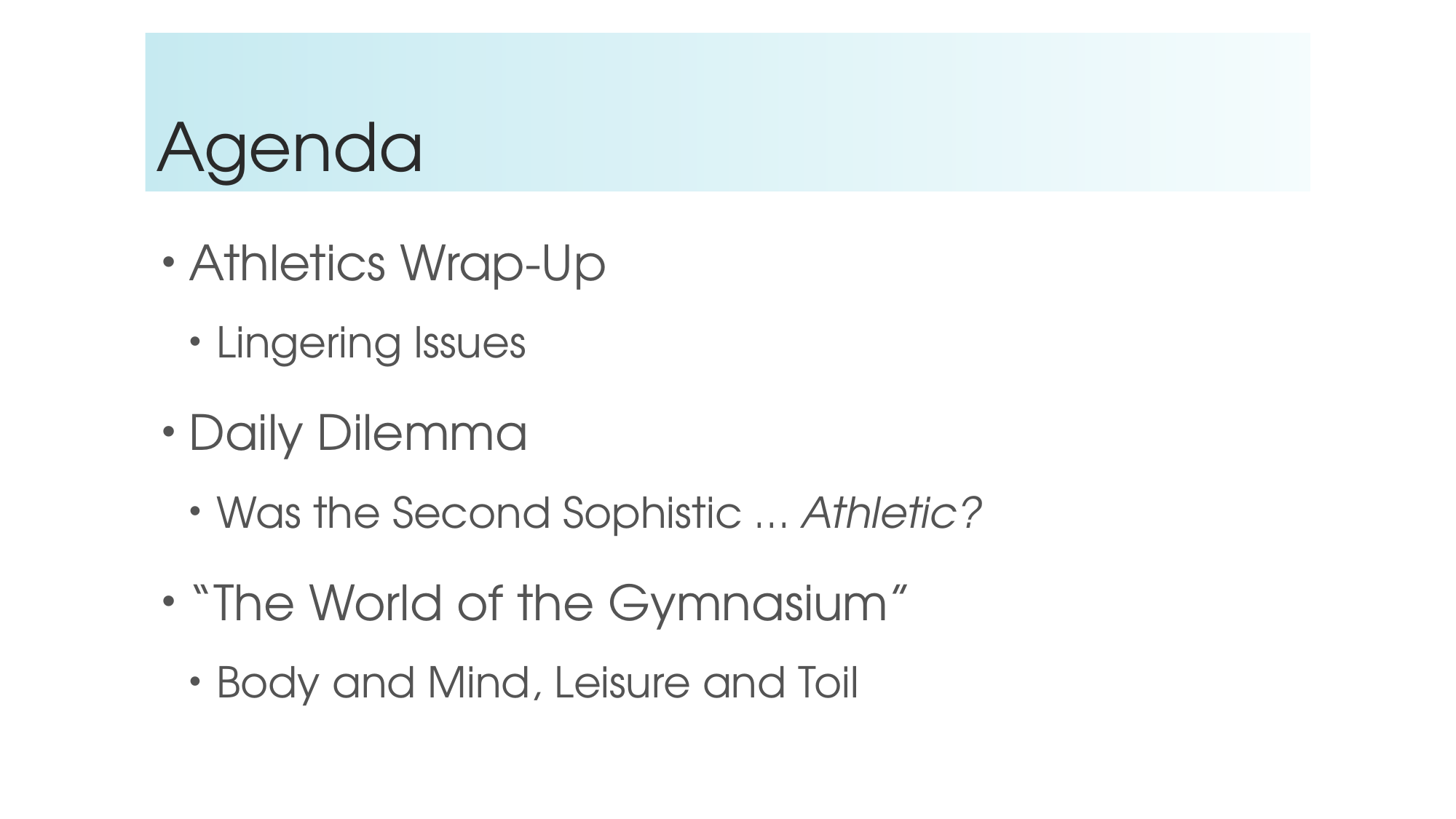

# Agenda
Athletics Wrap-Up
Lingering Issues
Daily Dilemma
Was the Second Sophistic … Athletic?
“The World of the Gymnasium”
Body and Mind, Leisure and Toil